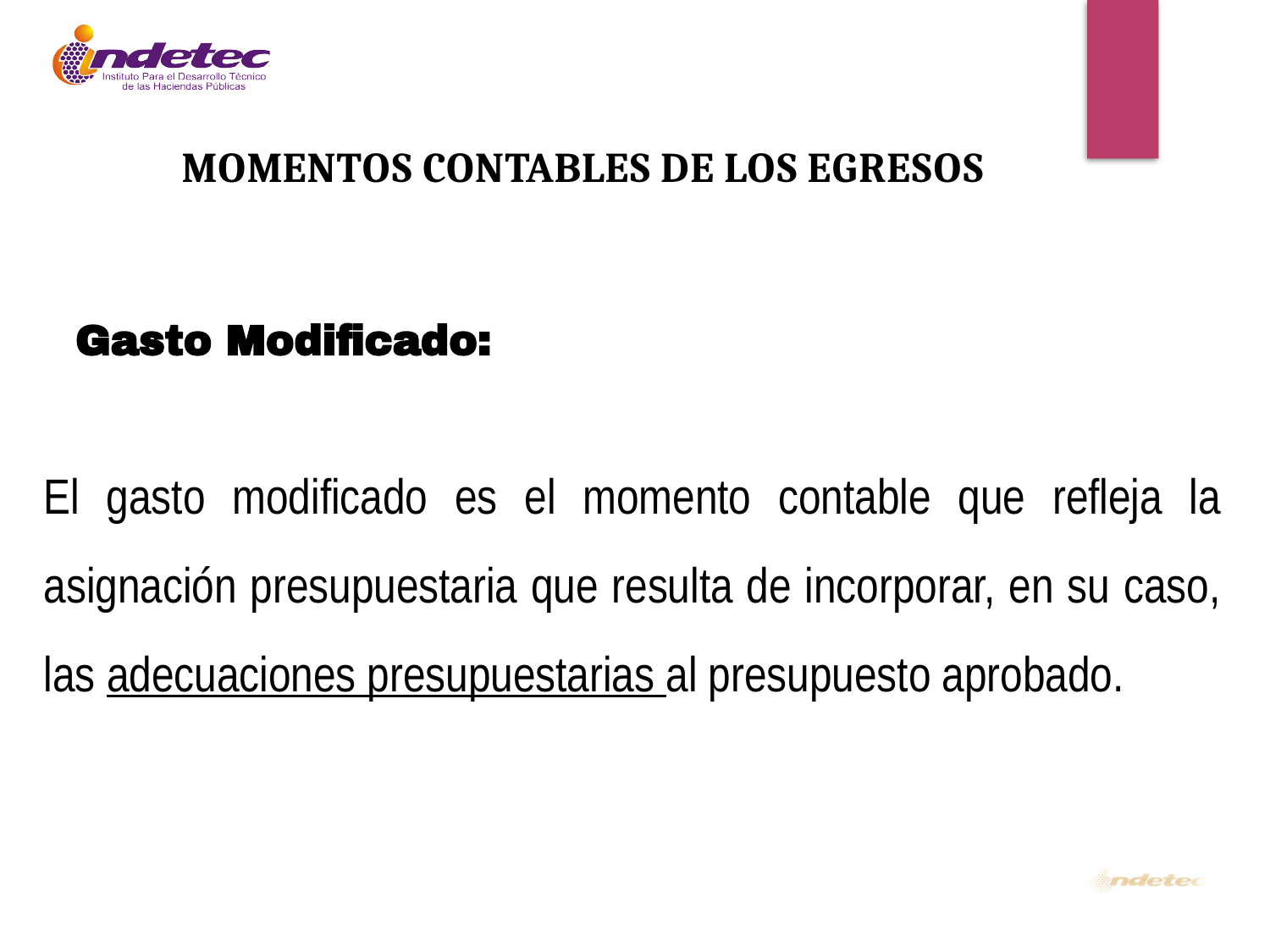

MOMENTOS CONTABLES DE LOS EGRESOS
Gasto Modificado:
El gasto modificado es el momento contable que refleja la asignación presupuestaria que resulta de incorporar, en su caso, las adecuaciones presupuestarias al presupuesto aprobado.